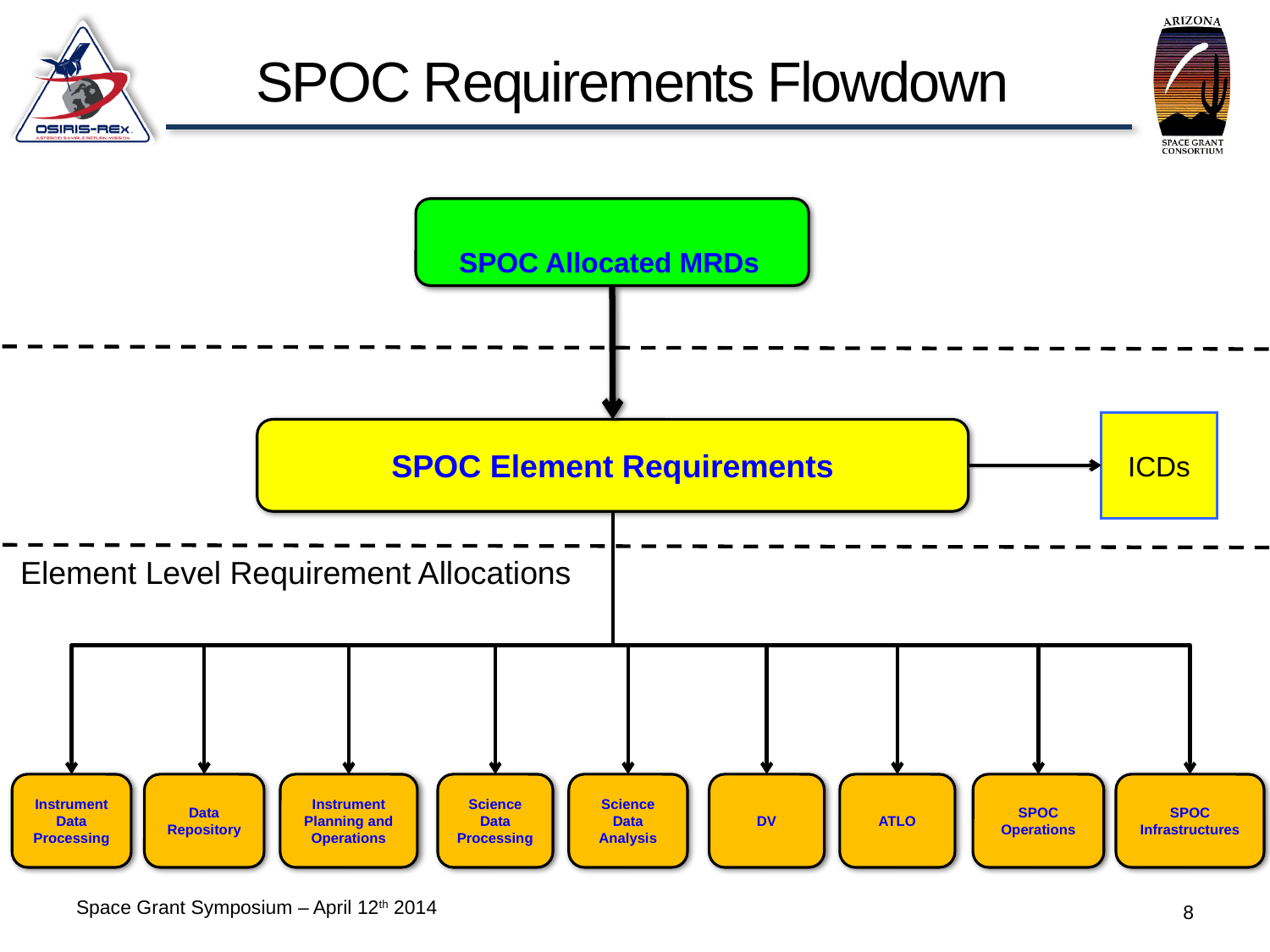

# SPOC Requirements Flowdown

SPOC Allocated MRDs
ICDs
SPOC Element Requirements
Element Level Requirement Allocations
Instrument Data Processing
Data Repository
Instrument Planning and Operations
Science Data Processing
Science Data Analysis
DV
ATLO
SPOC Operations
SPOC Infrastructures
Space Grant Symposium – April 12th 2014
8